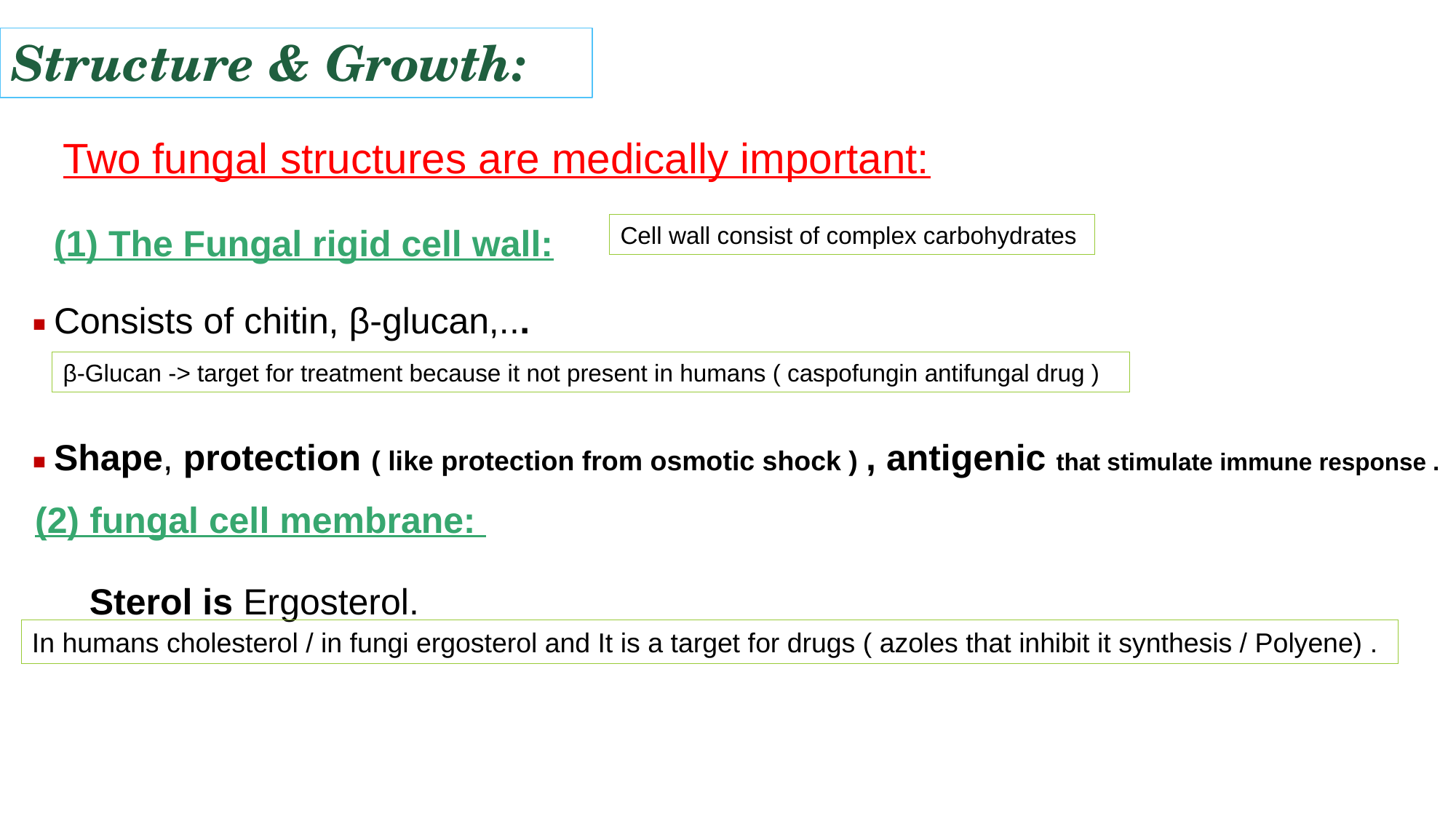

# Structure & Growth:
Two fungal structures are medically important:
(1) The Fungal rigid cell wall:
Cell wall consist of complex carbohydrates
Consists of chitin, β-glucan,...

Shape, protection ( like protection from osmotic shock ) , antigenic that stimulate immune response .
β-Glucan -> target for treatment because it not present in humans ( caspofungin antifungal drug )
(2) fungal cell membrane:
Sterol is Ergosterol.
In humans cholesterol / in fungi ergosterol and It is a target for drugs ( azoles that inhibit it synthesis / Polyene) .